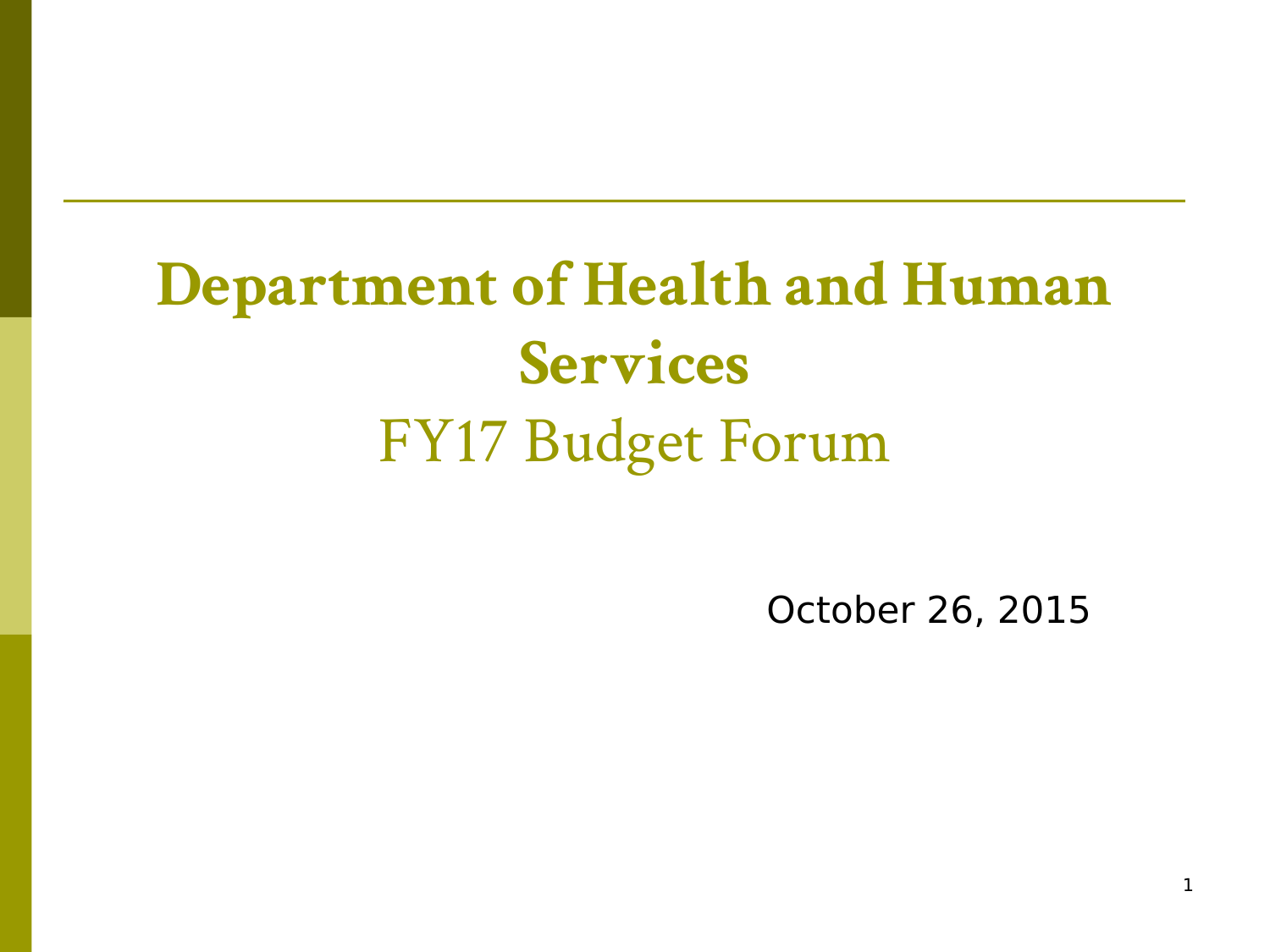

Department of Health and Human Services
FY17 Budget Forum
October 26, 2015
1